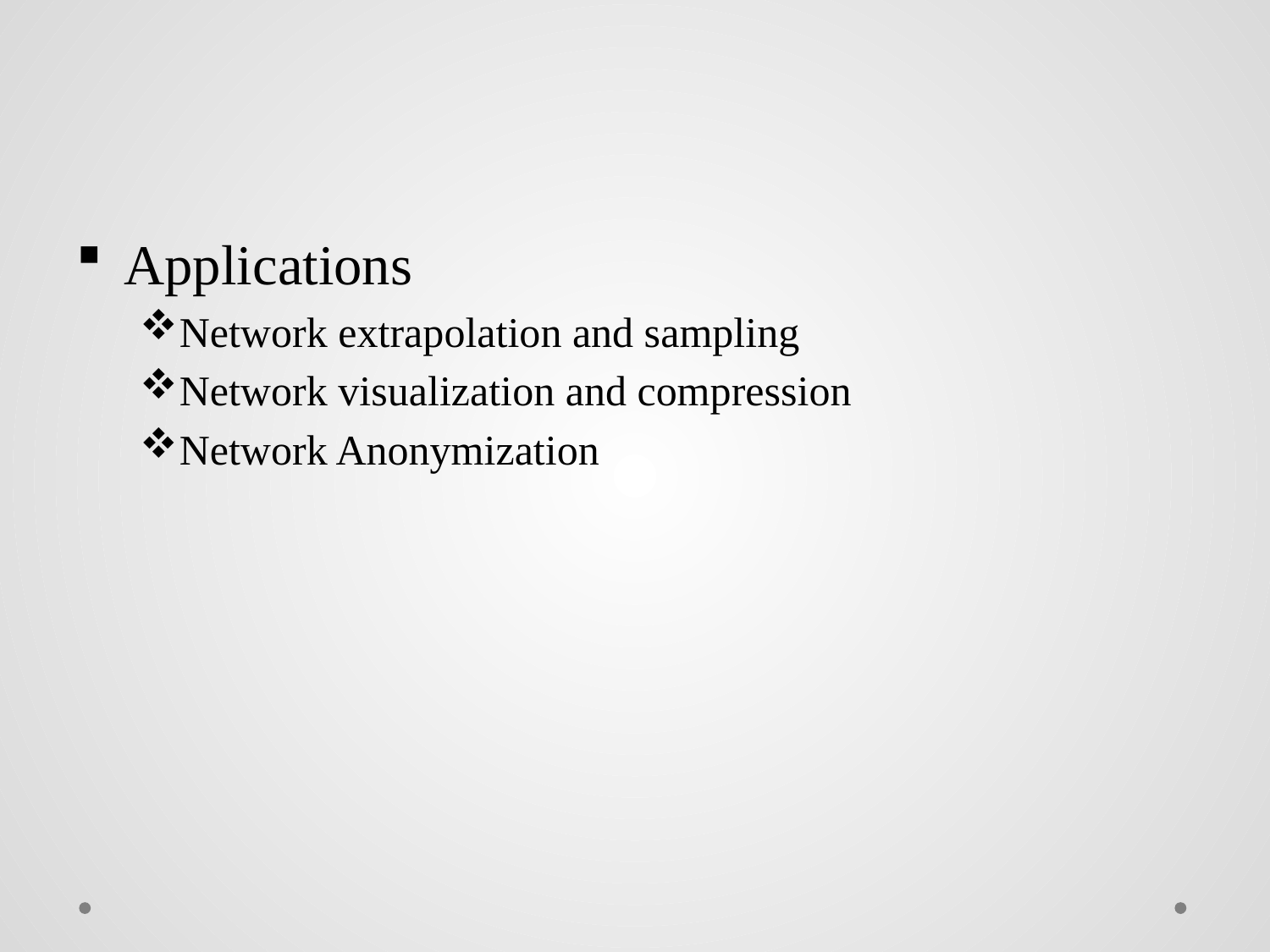

#
Applications
Network extrapolation and sampling
Network visualization and compression
Network Anonymization